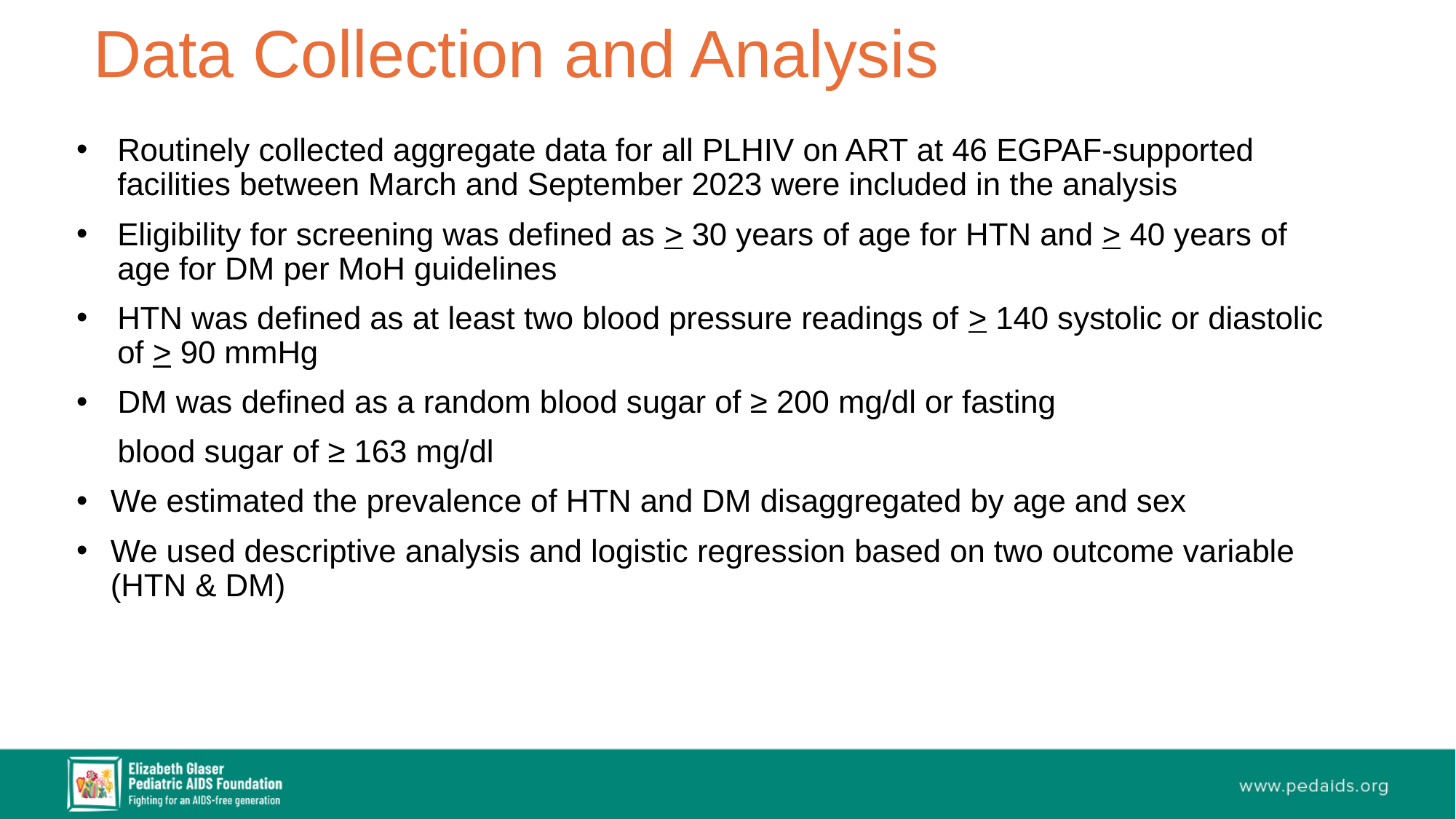

# Data Collection and Analysis
Routinely collected aggregate data for all PLHIV on ART at 46 EGPAF-supported facilities between March and September 2023 were included in the analysis
Eligibility for screening was defined as > 30 years of age for HTN and > 40 years of age for DM per MoH guidelines
HTN was defined as at least two blood pressure readings of > 140 systolic or diastolic of > 90 mmHg
DM was defined as a random blood sugar of ≥ 200 mg/dl or fasting
 	blood sugar of ≥ 163 mg/dl
We estimated the prevalence of HTN and DM disaggregated by age and sex
We used descriptive analysis and logistic regression based on two outcome variable (HTN & DM)